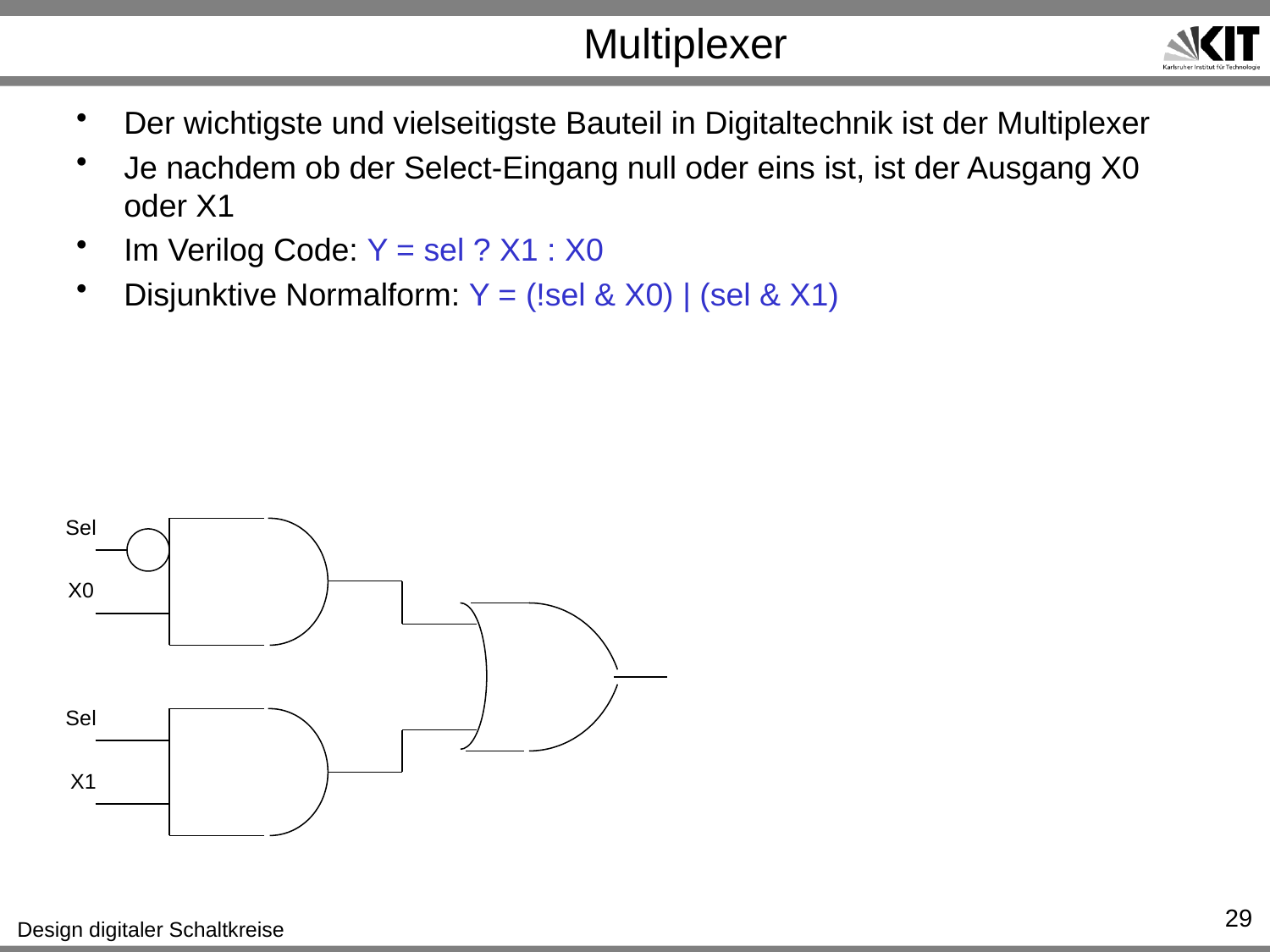

# Multiplexer
Der wichtigste und vielseitigste Bauteil in Digitaltechnik ist der Multiplexer
Je nachdem ob der Select-Eingang null oder eins ist, ist der Ausgang X0 oder X1
Im Verilog Code: Y = sel ? X1 : X0
Disjunktive Normalform: Y = (!sel & X0) | (sel & X1)
Sel

X0

Sel

X1
29